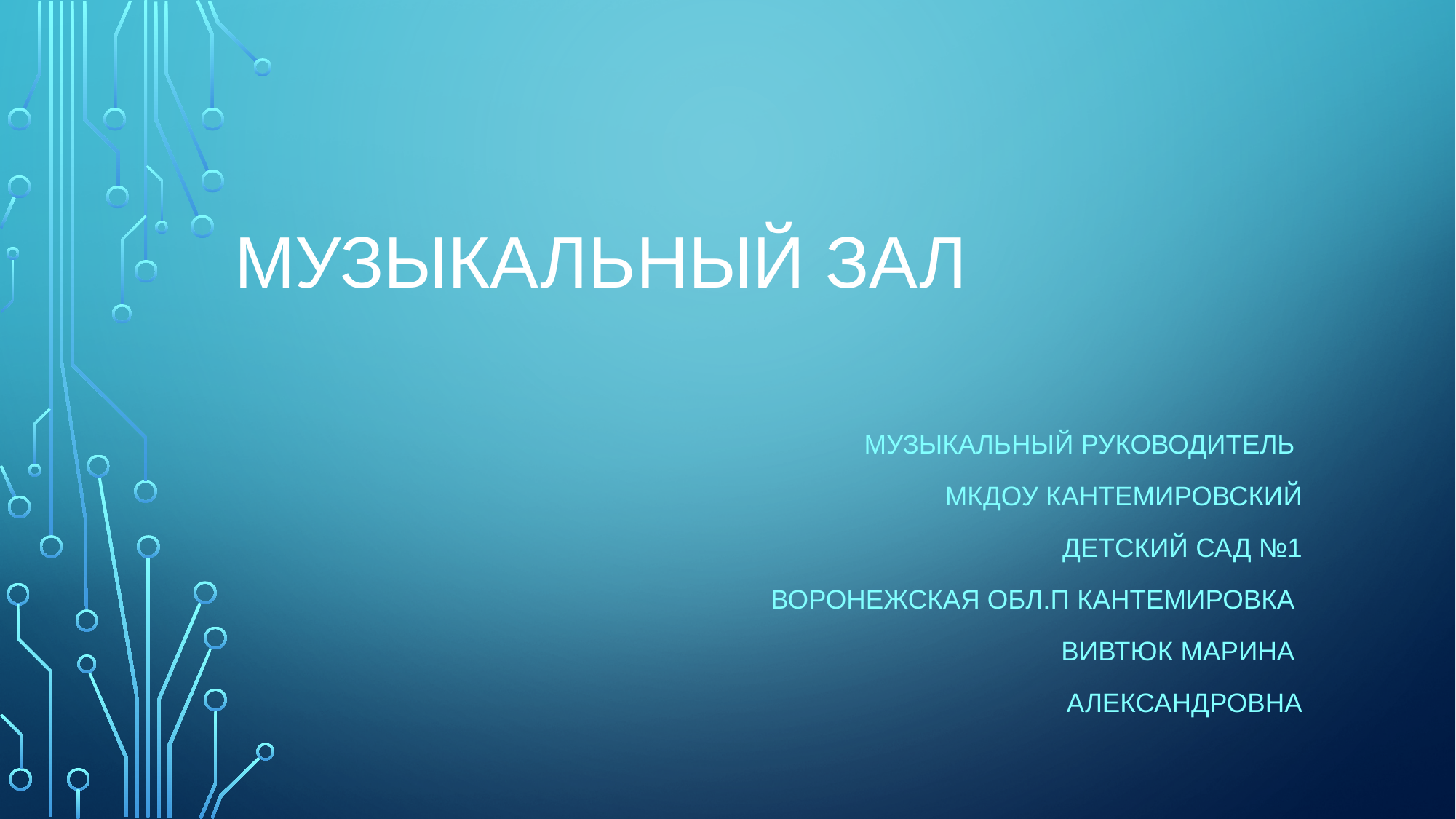

# МУЗЫКАЛЬНЫЙ ЗАЛ
МУЗЫКАЛЬНЫЙ РУКОВОДИТЕЛЬ
мкдоу Кантемировский
детский сад №1
Воронежская обл.п кантемировка
Вивтюк МАРИНА
александровна